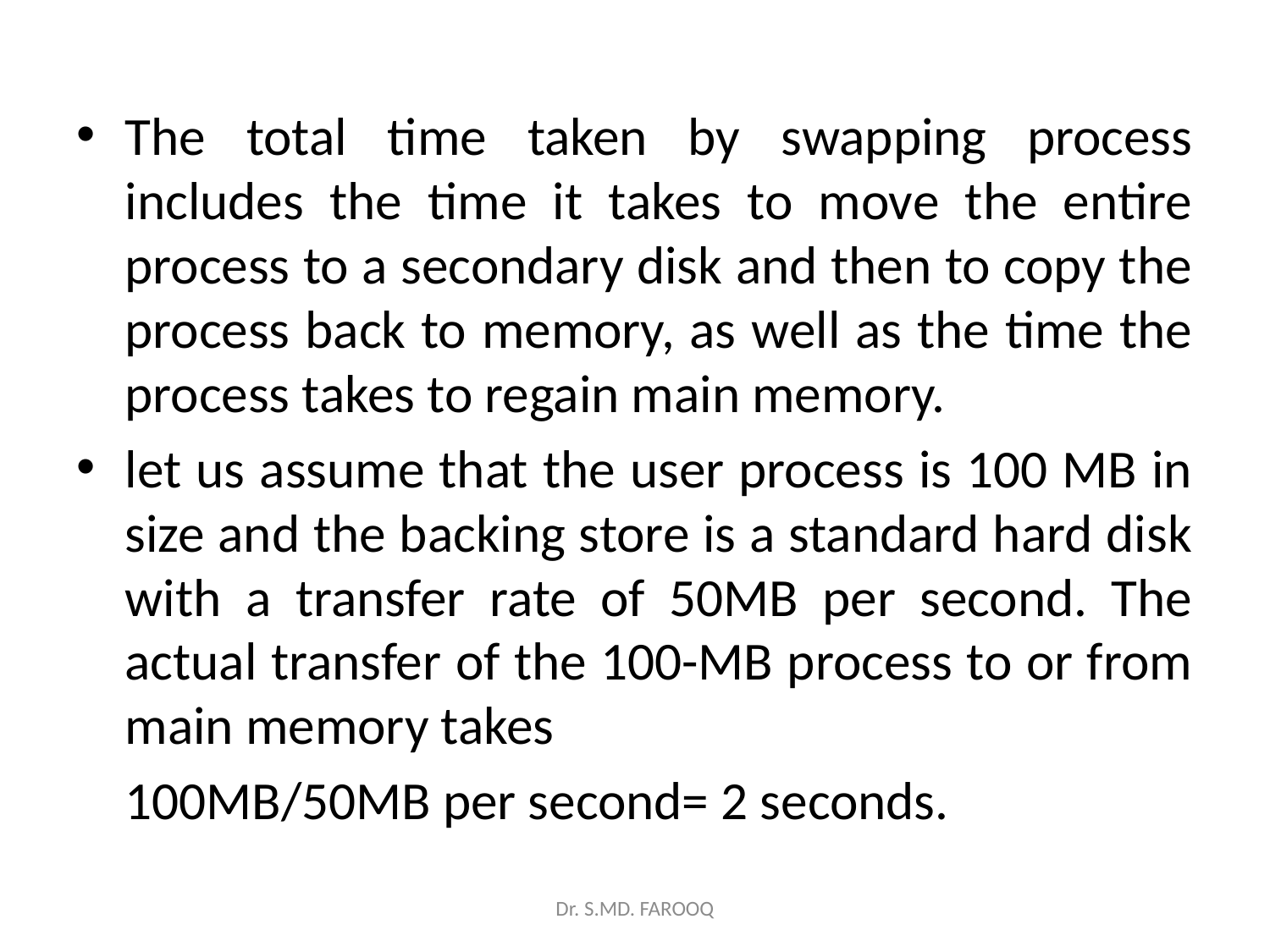

The total time taken by swapping process includes the time it takes to move the entire process to a secondary disk and then to copy the process back to memory, as well as the time the process takes to regain main memory.
let us assume that the user process is 100 MB in size and the backing store is a standard hard disk with a transfer rate of 50MB per second. The actual transfer of the 100-MB process to or from main memory takes
		100MB/50MB per second= 2 seconds.
Dr. S.MD. FAROOQ